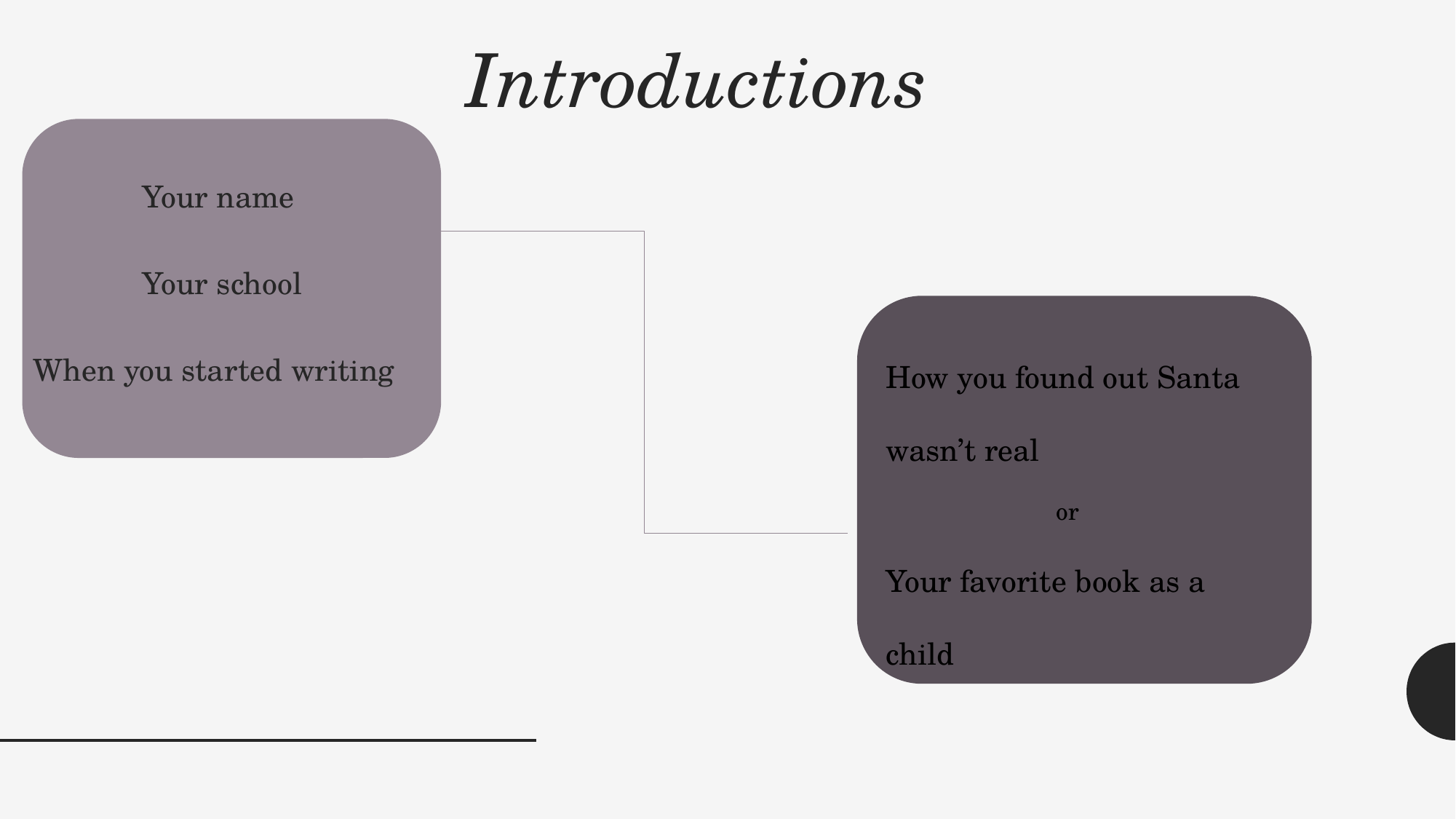

# Introductions

	Your name
	Your school
When you started writing

How you found out Santa wasn’t real
or
Your favorite book as a child